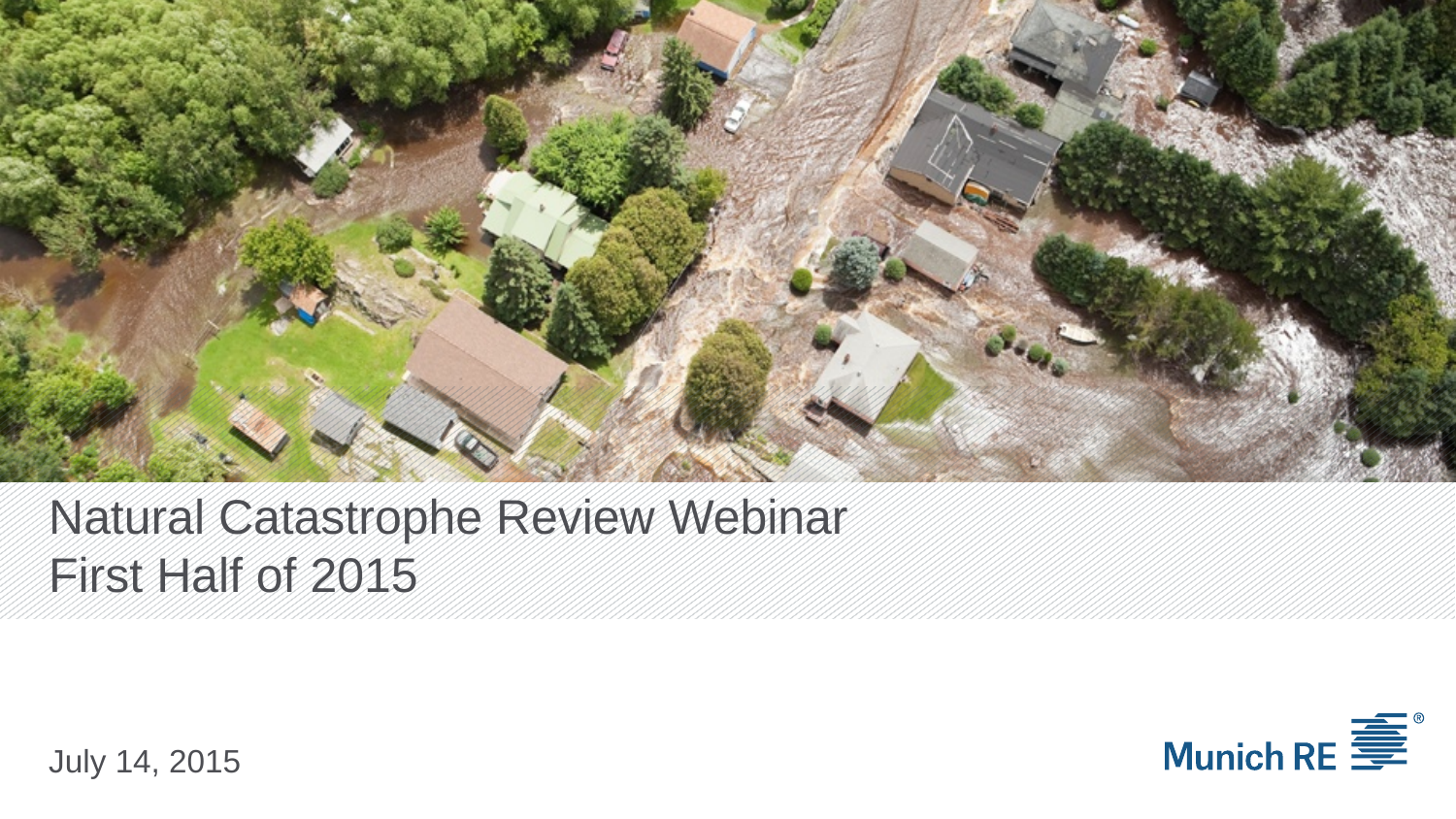

# Natural Catastrophe Review Webinar First Half of 2015
July 14, 2015